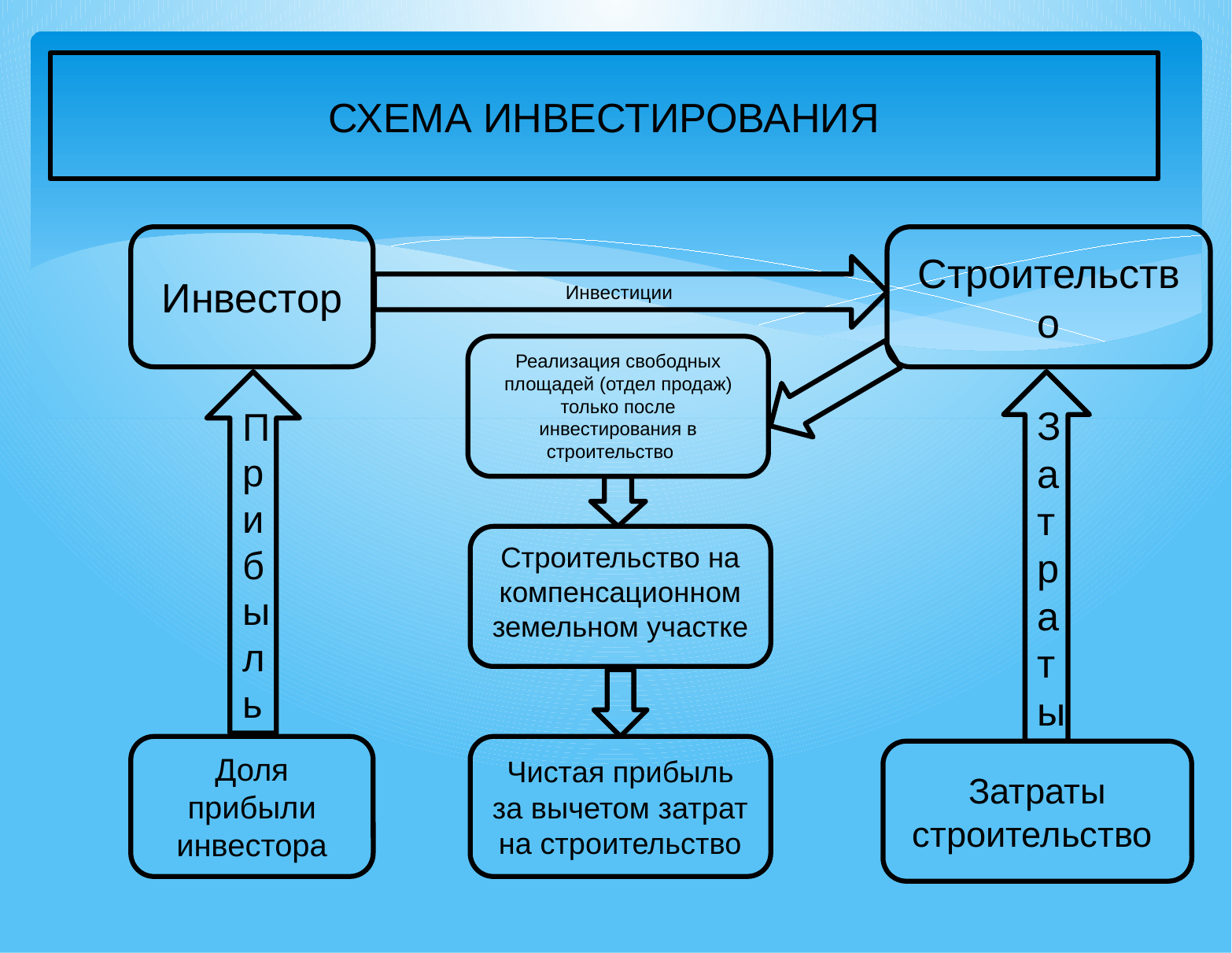

# СХЕМА ИНВЕСТИРОВАНИЯ
Инвестор
Строительство
Инвестиции

Реализация свободных площадей (отдел продаж) только после инвестирования в строительство

Прибыль
Затраты

Строительство на компенсационном земельном участке

Доля прибыли инвестора
Чистая прибыль за вычетом затрат на строительство
Затраты строительство